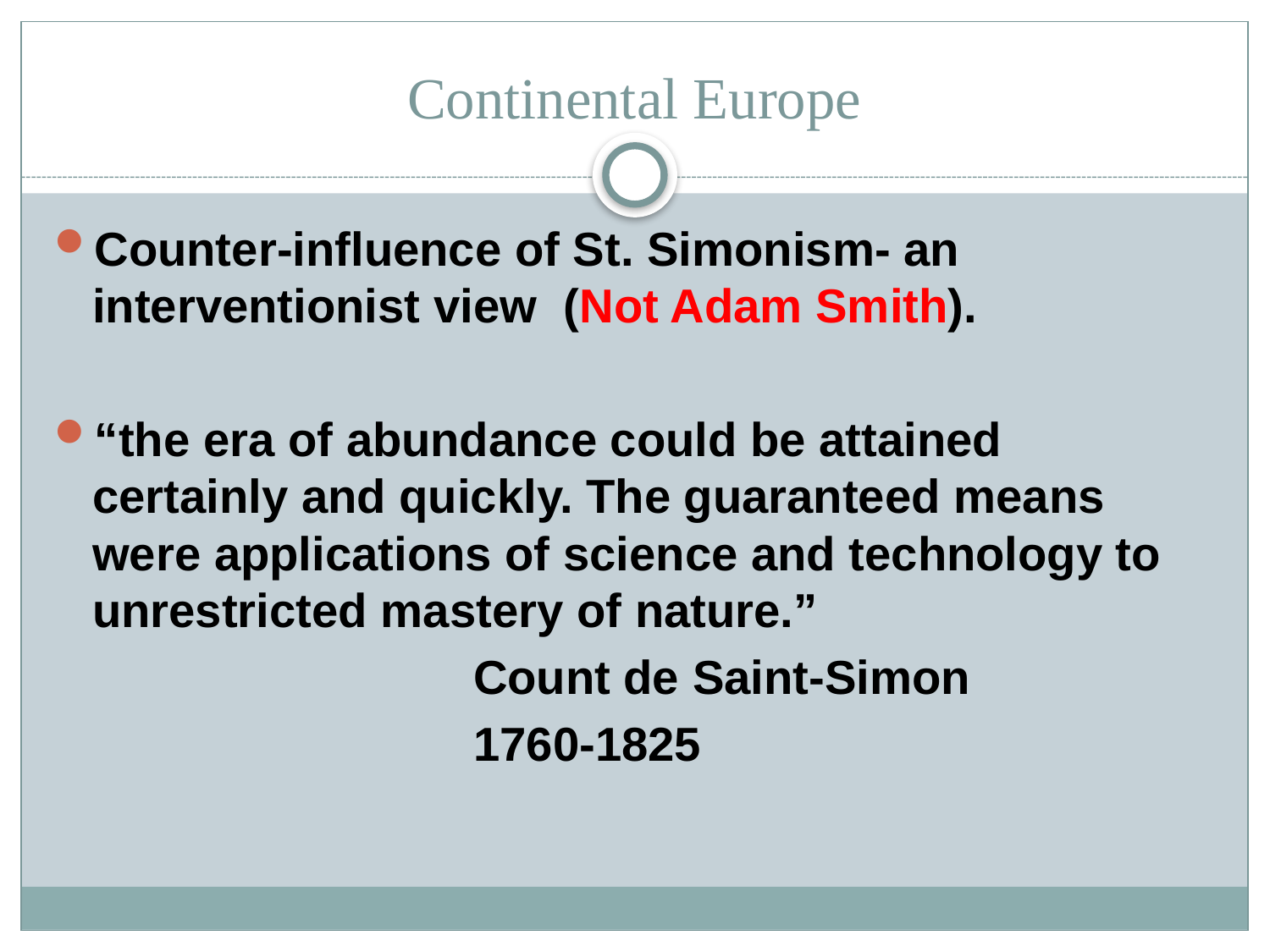

# Continental Europe
Counter-influence of St. Simonism- an interventionist view  (Not Adam Smith).

“the era of abundance could be attained certainly and quickly. The guaranteed means were applications of science and technology to unrestricted mastery of nature.”
 				Count de Saint-Simon
				1760-1825